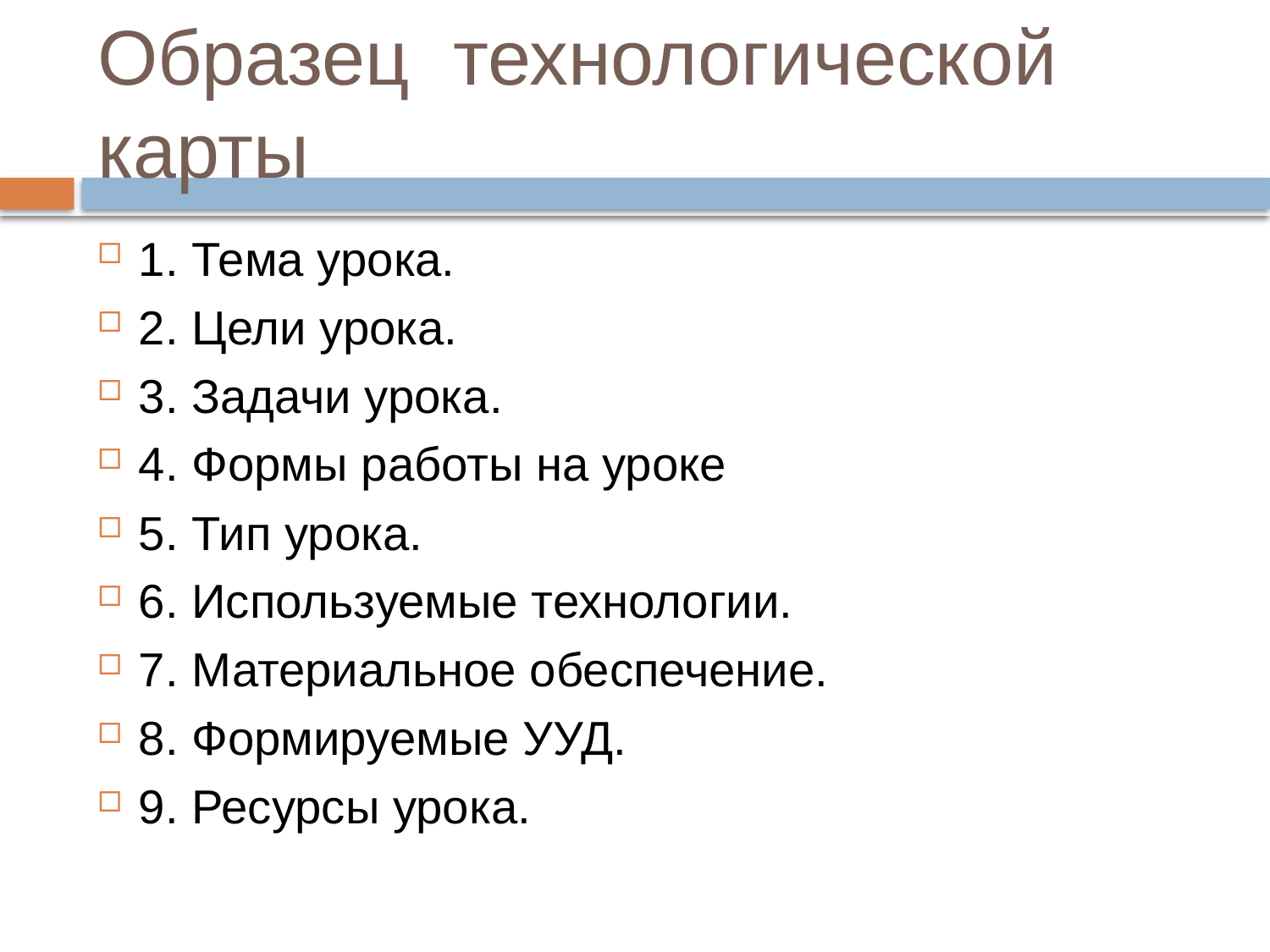

# Образец  технологической карты
1. Тема урока.
2. Цели урока.
3. Задачи урока.
4. Формы работы на уроке
5. Тип урока.
6. Используемые технологии.
7. Материальное обеспечение.
8. Формируемые УУД.
9. Ресурсы урока.